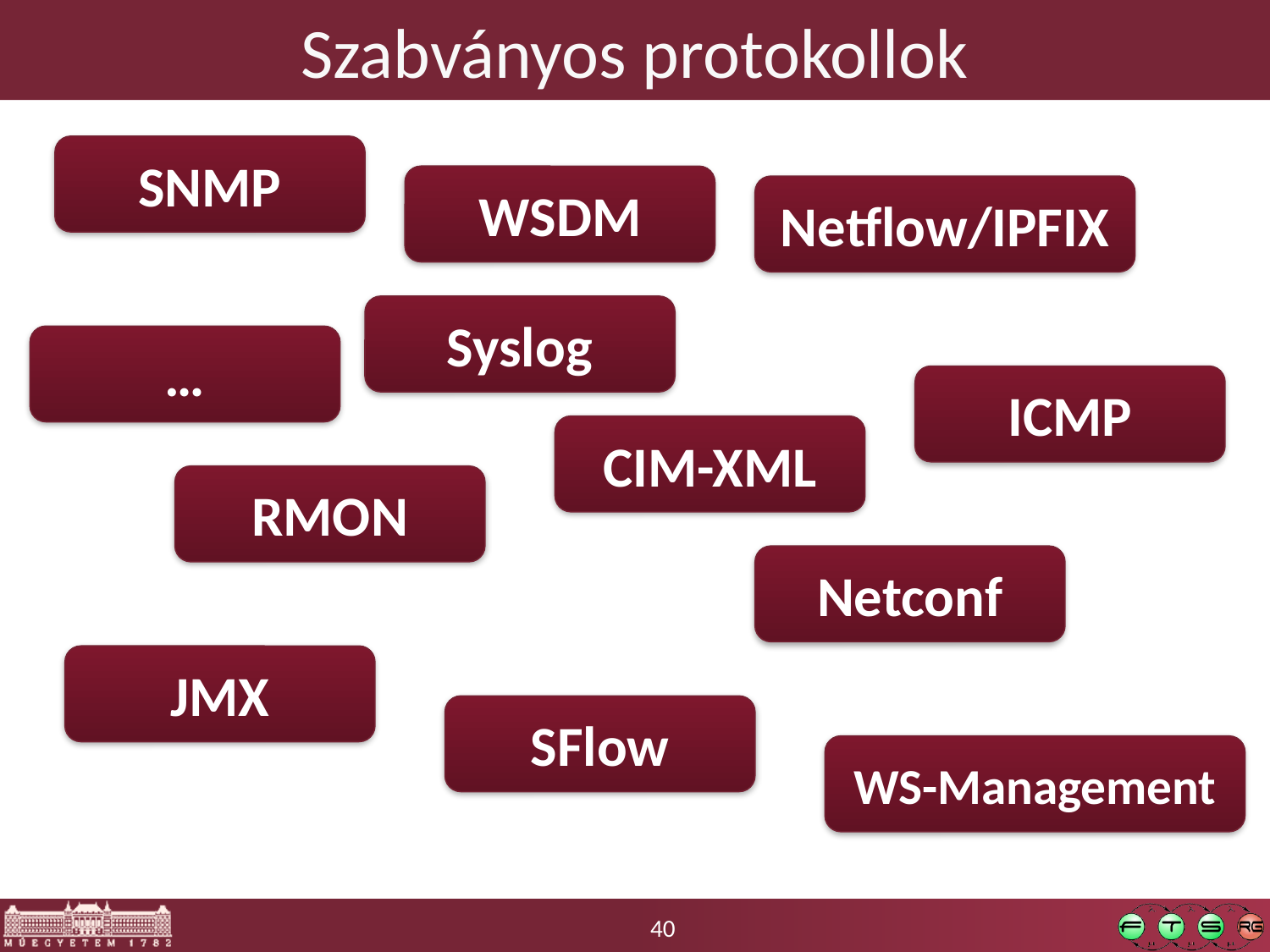

# Szabványos protokollok
SNMP
WSDM
Netflow/IPFIX
Syslog
…
ICMP
CIM-XML
RMON
Netconf
JMX
SFlow
WS-Management